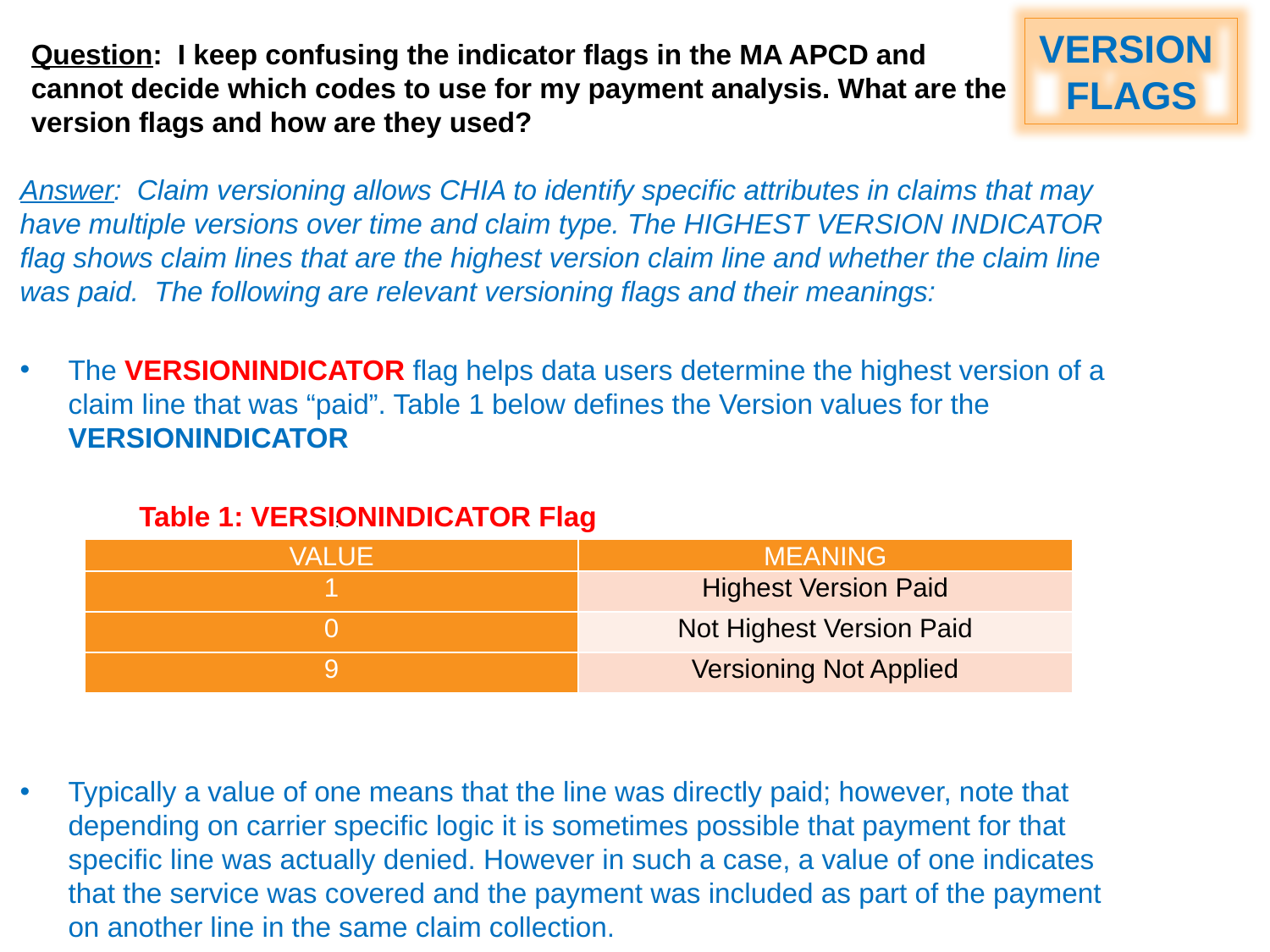

# Question:  I keep confusing the indicator flags in the MA APCD and cannot decide which codes to use for my payment analysis. What are the version flags and how are they used?
VERSION
FLAGS

Answer:  Claim versioning allows CHIA to identify specific attributes in claims that may have multiple versions over time and claim type. The HIGHEST VERSION INDICATOR flag shows claim lines that are the highest version claim line and whether the claim line was paid.  The following are relevant versioning flags and their meanings:

The VERSIONINDICATOR flag helps data users determine the highest version of a claim line that was “paid”. Table 1 below defines the Version values for the VERSIONINDICATOR

			Table 1: VERSIONINDICATOR Flag

Typically a value of one means that the line was directly paid; however, note that depending on carrier specific logic it is sometimes possible that payment for that specific line was actually denied. However in such a case, a value of one indicates that the service was covered and the payment was included as part of the payment on another line in the same claim collection.

:
| VALUE | MEANING |
| --- | --- |
| 1 | Highest Version Paid |
| 0 | Not Highest Version Paid |
| 9 | Versioning Not Applied |